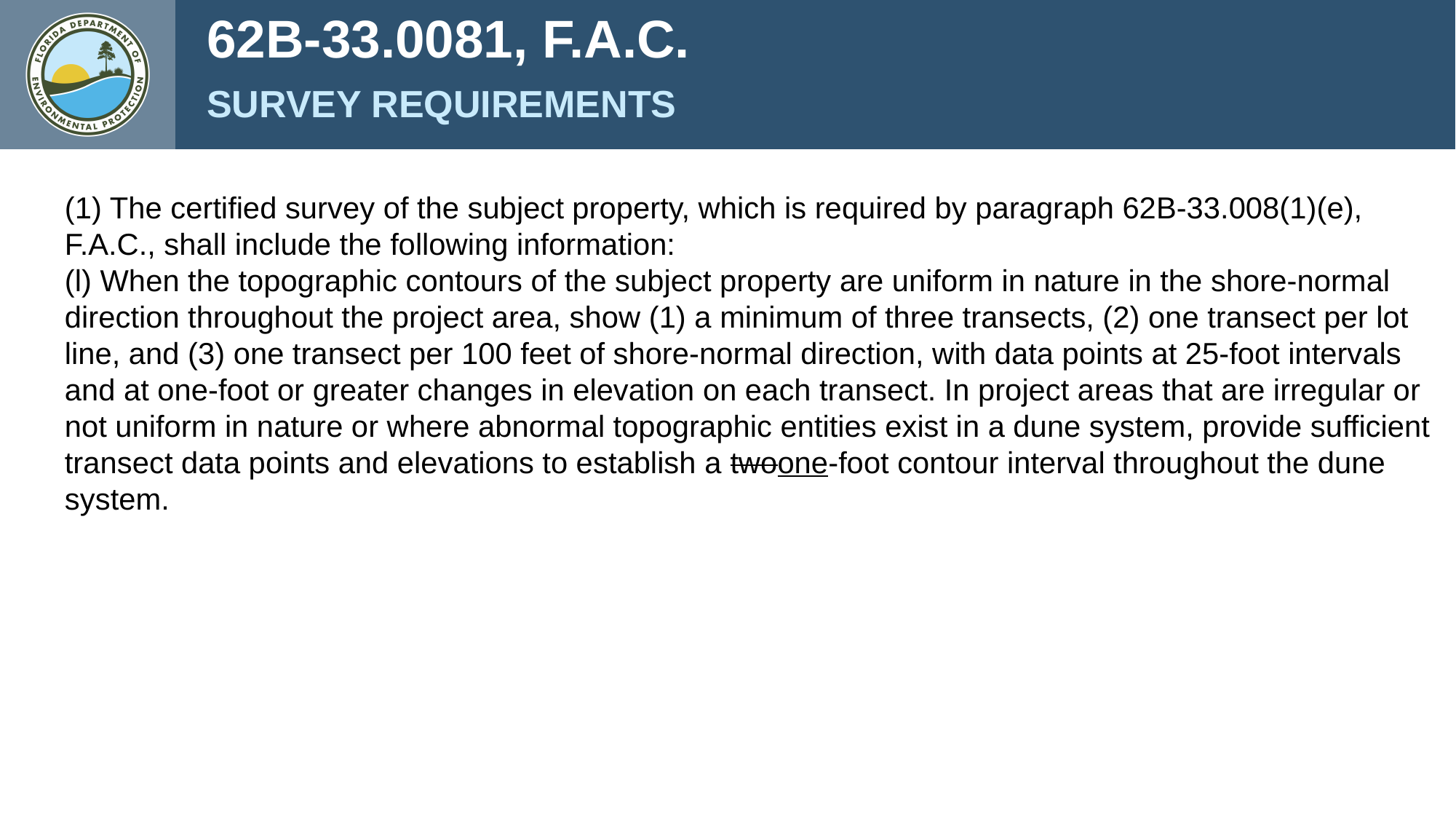

62B-33.0081, F.A.C.
SURVEY REQUIREMENTS
(1) The certified survey of the subject property, which is required by paragraph 62B-33.008(1)(e), F.A.C., shall include the following information:
(l) When the topographic contours of the subject property are uniform in nature in the shore-normal direction throughout the project area, show (1) a minimum of three transects, (2) one transect per lot line, and (3) one transect per 100 feet of shore-normal direction, with data points at 25-foot intervals and at one-foot or greater changes in elevation on each transect. In project areas that are irregular or not uniform in nature or where abnormal topographic entities exist in a dune system, provide sufficient transect data points and elevations to establish a twoone-foot contour interval throughout the dune system.